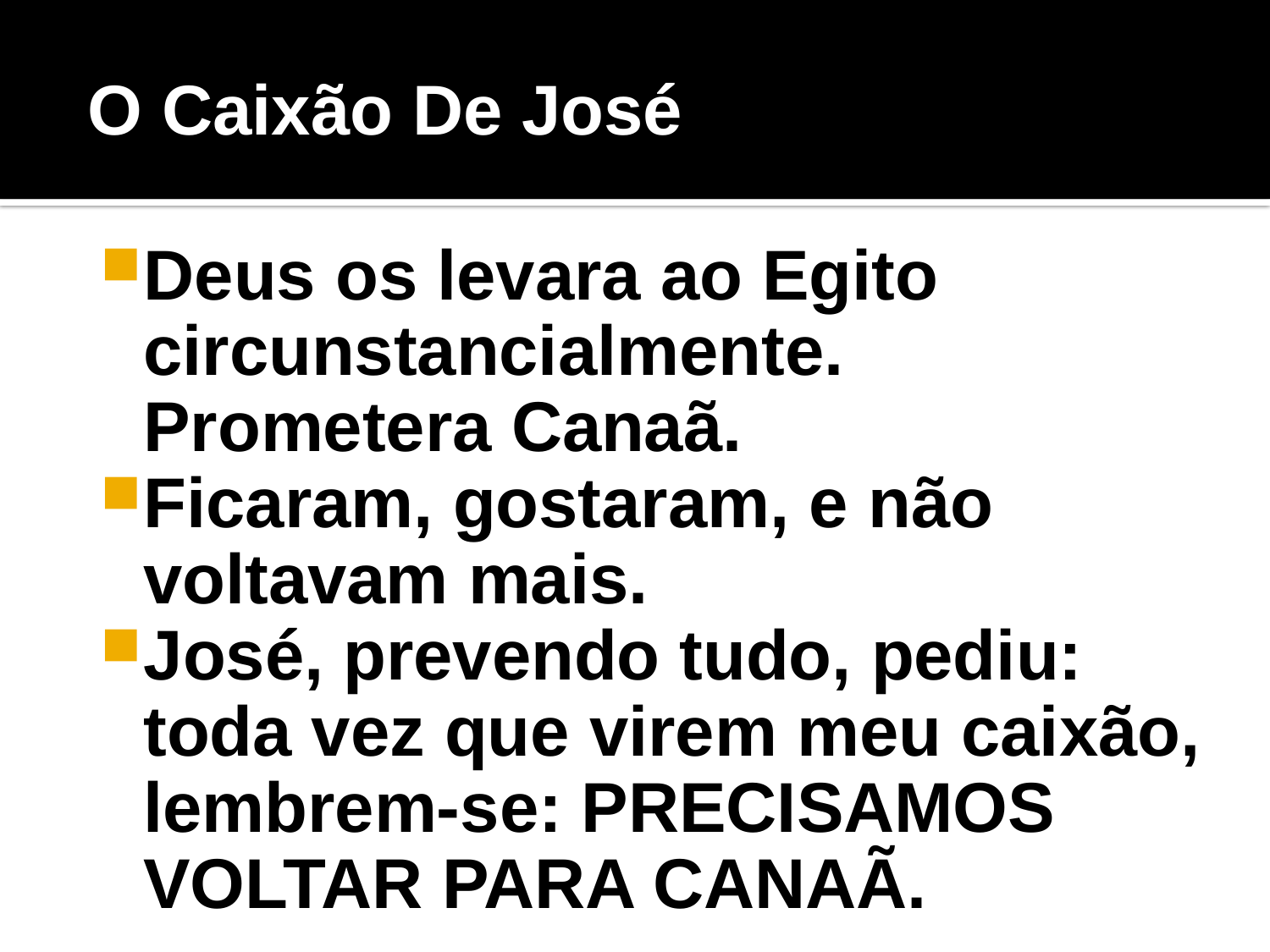

# O Caixão De José
Deus os levara ao Egito circunstancialmente. Prometera Canaã.
Ficaram, gostaram, e não voltavam mais.
José, prevendo tudo, pediu: toda vez que virem meu caixão, lembrem-se: PRECISAMOS VOLTAR PARA CANAÃ.